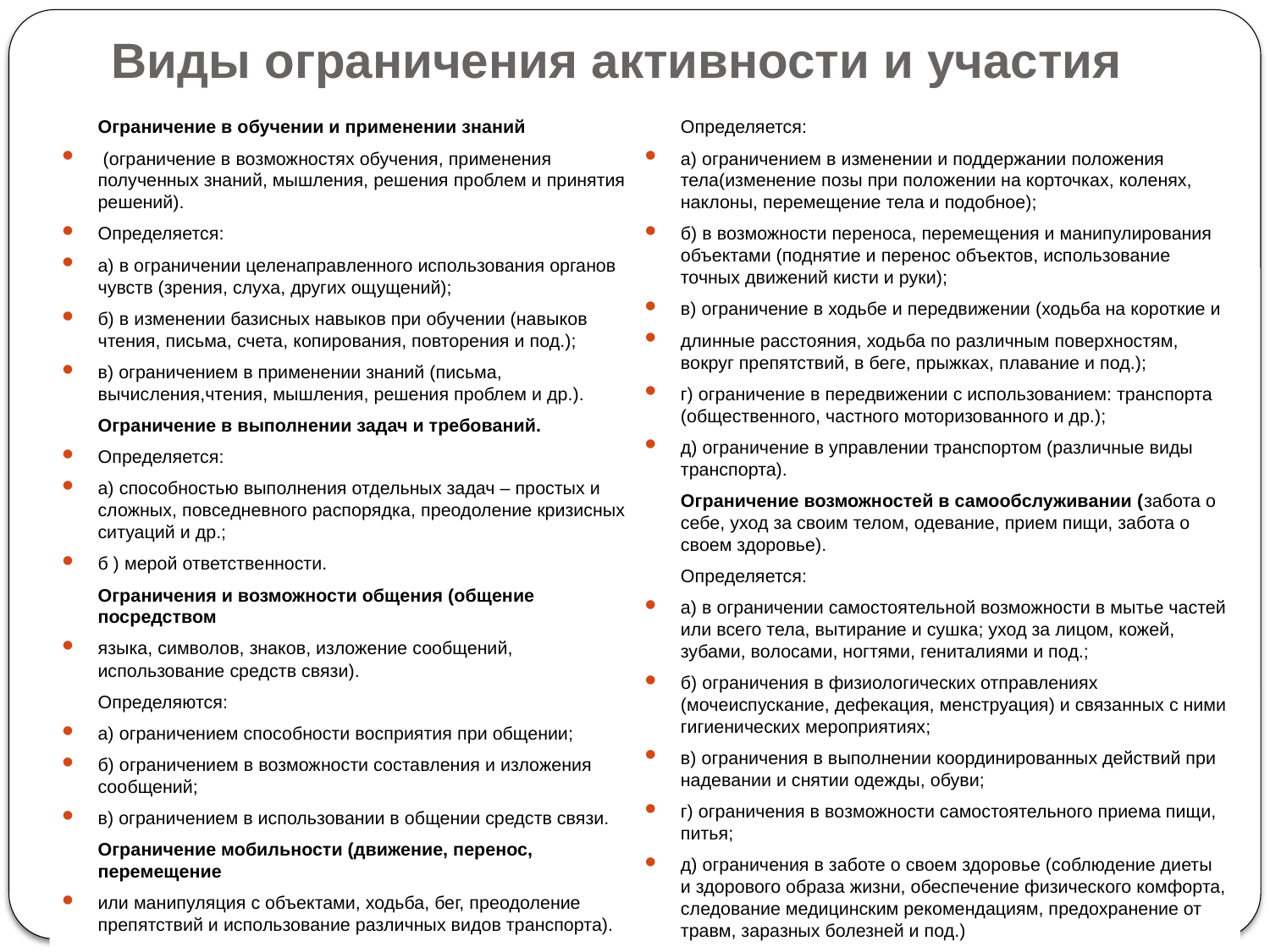

# Виды ограничения активности и участия
	Ограничение в обучении и применении знаний
 (ограничение в возможностях обучения, применения полученных знаний, мышления, решения проблем и принятия решений).
Определяется:
а) в ограничении целенаправленного использования органов чувств (зрения, слуха, других ощущений);
б) в изменении базисных навыков при обучении (навыков чтения, письма, счета, копирования, повторения и под.);
в) ограничением в применении знаний (письма, вычисления,чтения, мышления, решения проблем и др.).
	Ограничение в выполнении задач и требований.
Определяется:
а) способностью выполнения отдельных задач – простых и сложных, повседневного распорядка, преодоление кризисных ситуаций и др.;
б ) мерой ответственности.
	Ограничения и возможности общения (общение посредством
языка, символов, знаков, изложение сообщений, использование средств связи).
	Определяются:
а) ограничением способности восприятия при общении;
б) ограничением в возможности составления и изложения сообщений;
в) ограничением в использовании в общении средств связи.
	Ограничение мобильности (движение, перенос, перемещение
или манипуляция с объектами, ходьба, бег, преодоление препятствий и использование различных видов транспорта).
	Определяется:
а) ограничением в изменении и поддержании положения тела(изменение позы при положении на корточках, коленях, наклоны, перемещение тела и подобное);
б) в возможности переноса, перемещения и манипулирования объектами (поднятие и перенос объектов, использование точных движений кисти и руки);
в) ограничение в ходьбе и передвижении (ходьба на короткие и
длинные расстояния, ходьба по различным поверхностям, вокруг препятствий, в беге, прыжках, плавание и под.);
г) ограничение в передвижении с использованием: транспорта (общественного, частного моторизованного и др.);
д) ограничение в управлении транспортом (различные виды транспорта).
	Ограничение возможностей в самообслуживании (забота о себе, уход за своим телом, одевание, прием пищи, забота о своем здоровье).
	Определяется:
а) в ограничении самостоятельной возможности в мытье частей или всего тела, вытирание и сушка; уход за лицом, кожей, зубами, волосами, ногтями, гениталиями и под.;
б) ограничения в физиологических отправлениях (мочеиспускание, дефекация, менструация) и связанных с ними гигиенических мероприятиях;
в) ограничения в выполнении координированных действий при надевании и снятии одежды, обуви;
г) ограничения в возможности самостоятельного приема пищи, питья;
д) ограничения в заботе о своем здоровье (соблюдение диеты и здорового образа жизни, обеспечение физического комфорта, следование медицинским рекомендациям, предохранение от травм, заразных болезней и под.)